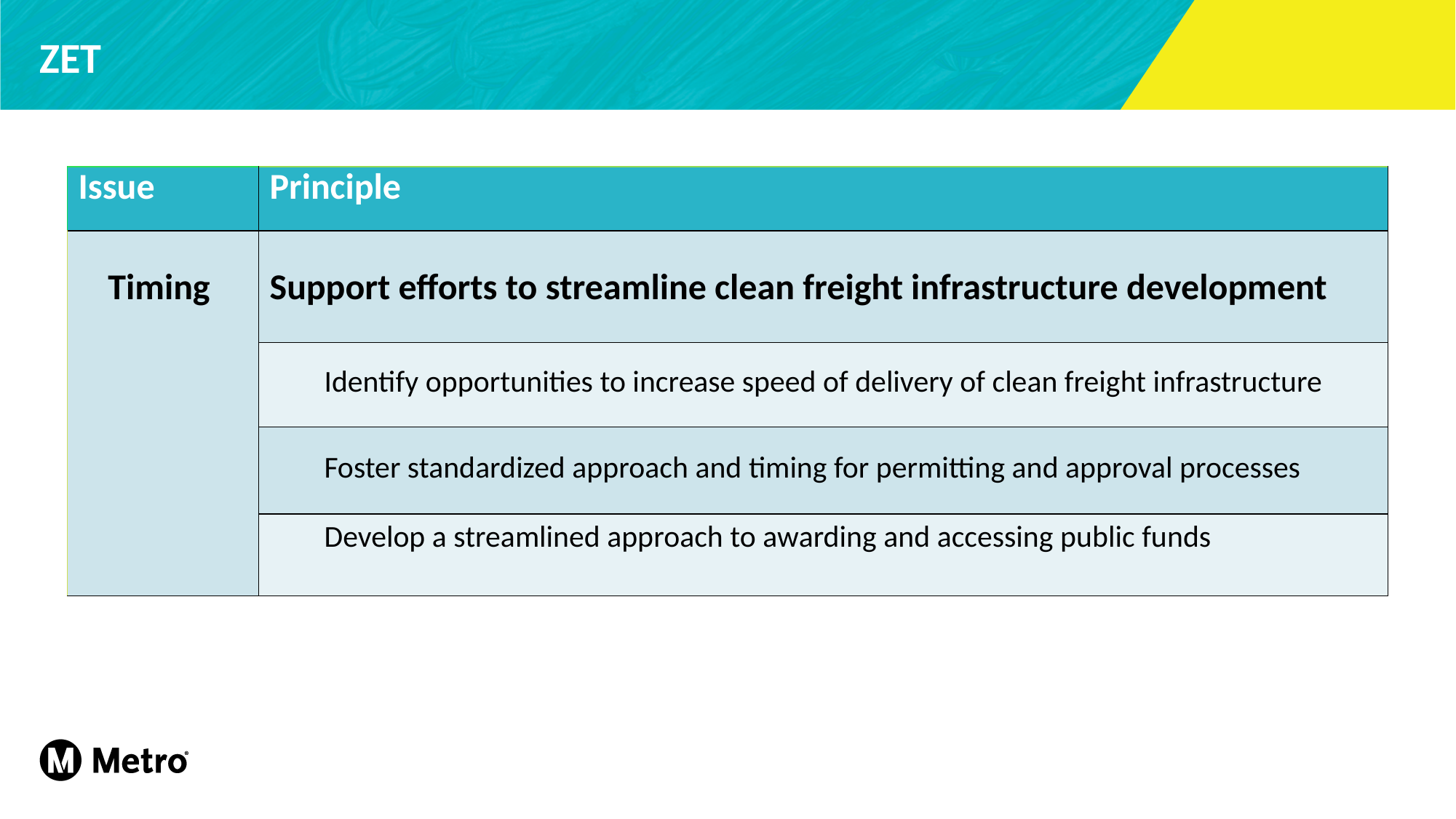

# ZET
| Issue | Principle |
| --- | --- |
| Timing | Support efforts to streamline clean freight infrastructure development |
|  | Identify opportunities to increase speed of delivery of clean freight infrastructure |
|  | Foster standardized approach and timing for permitting and approval processes |
|  | Develop a streamlined approach to awarding and accessing public funds |